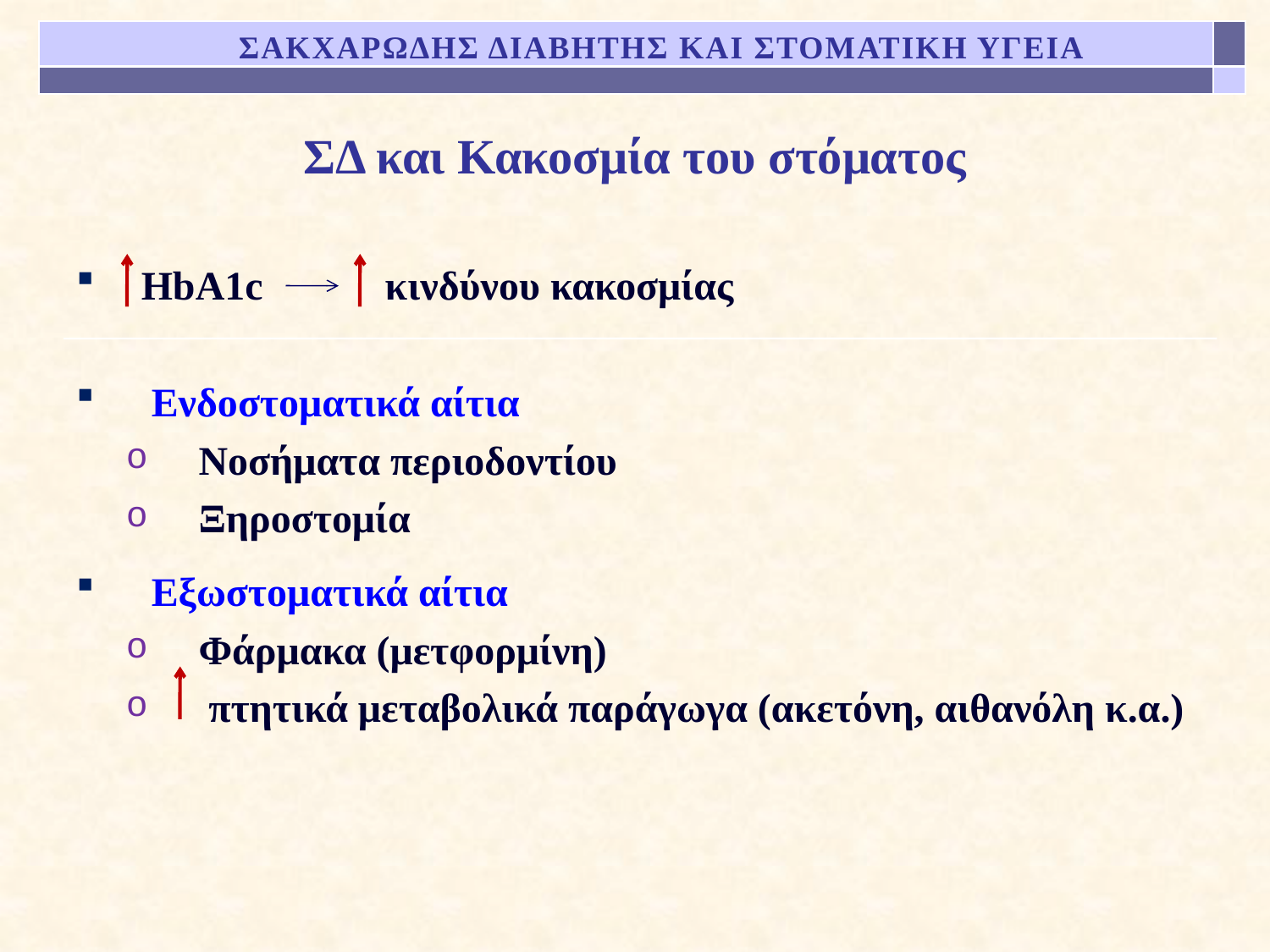

# ΣΔ και Κακοσμία του στόματος
ΣΑΚΧΑΡΩΔΗΣ ΔΙΑΒΗΤΗΣ ΚΑΙ ΣΤΟΜΑΤΙΚΗ ΥΓΕΙΑ
HbA1c            κινδύνου κακοσμίας

 Ενδοστοματικά αίτια
     Νοσήματα περιοδοντίου
     Ξηροστομία
 Εξωστοματικά αίτια
     Φάρμακα (μετφορμίνη)
      πτητικά μεταβολικά παράγωγα (ακετόνη, αιθανόλη κ.α.)